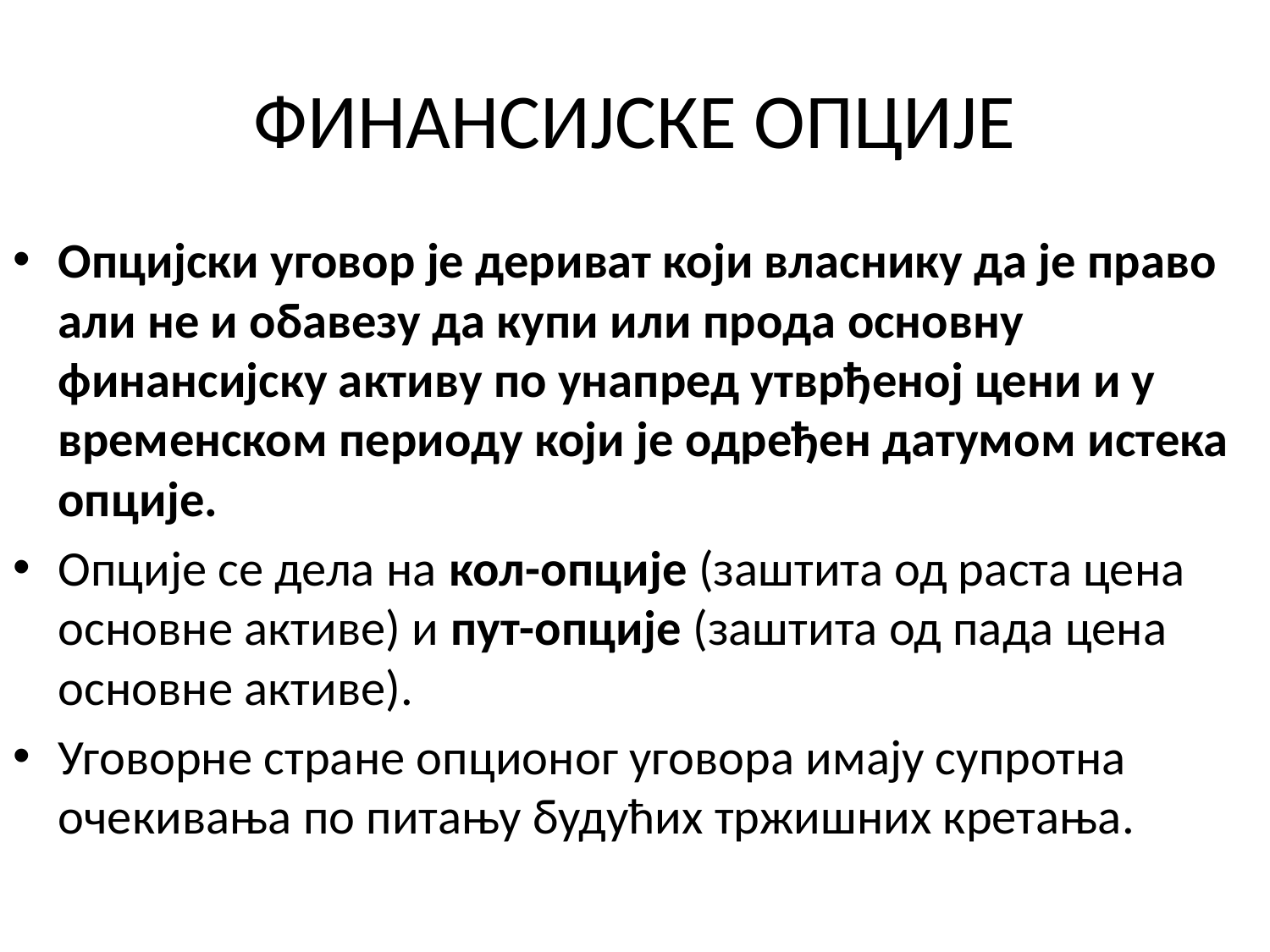

# ФИНАНСИЈСКЕ ОПЦИЈЕ
Опцијски уговор је дериват који власнику да је право али не и обавезу да купи или прода основну финансијску активу по унапред утврђеној цени и у временском периоду који је одређен датумом истека опције.
Опције се дела на кол-опције (заштита од раста цена основне активе) и пут-опције (заштита од пада цена основне активе).
Уговорне стране опционог уговора имају супротна очекивања по питању будућих тржишних кретања.